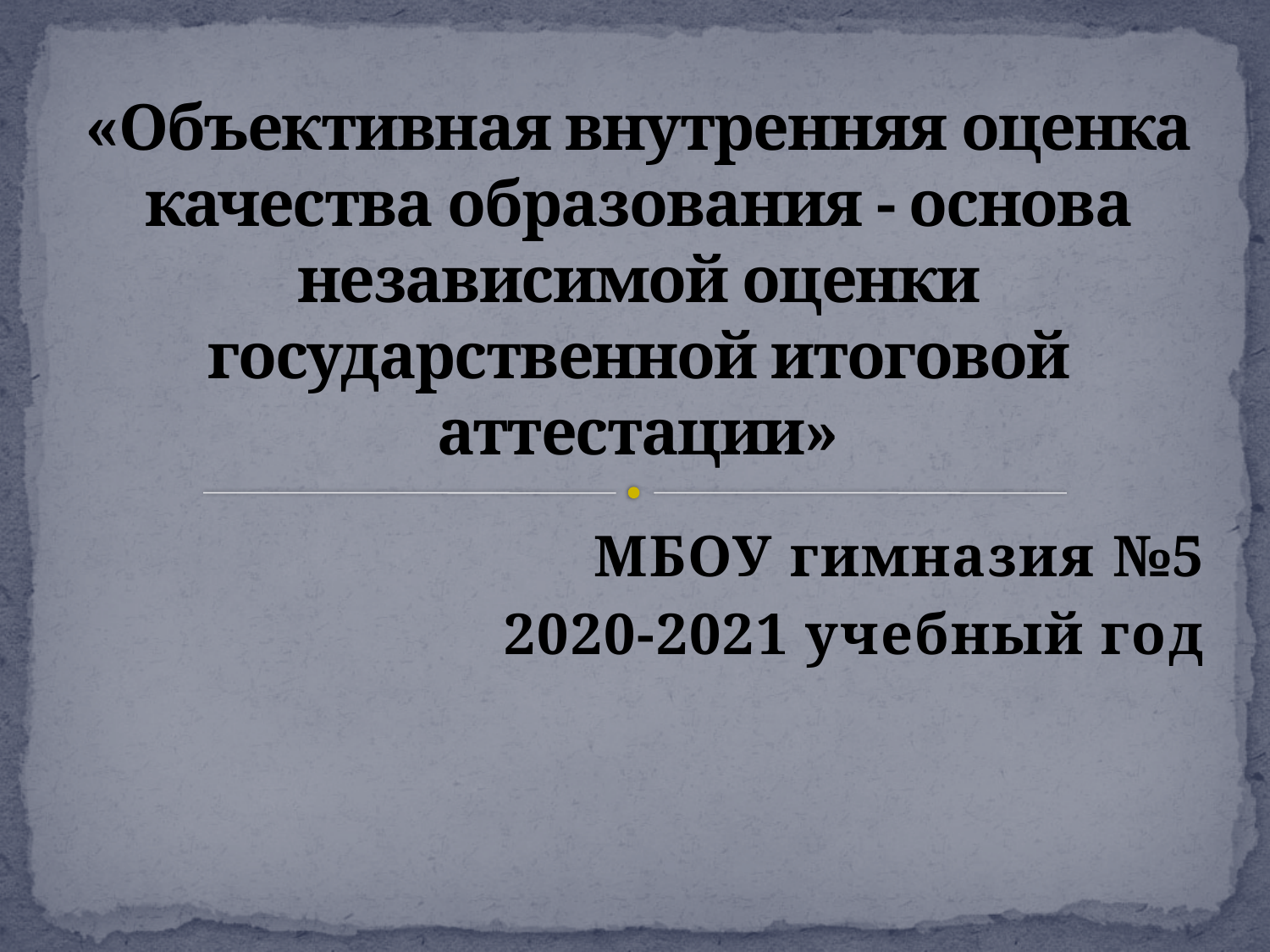

# «Объективная внутренняя оценка качества образования - основа независимой оценки государственной итоговой аттестации»
МБОУ гимназия №5
2020-2021 учебный год